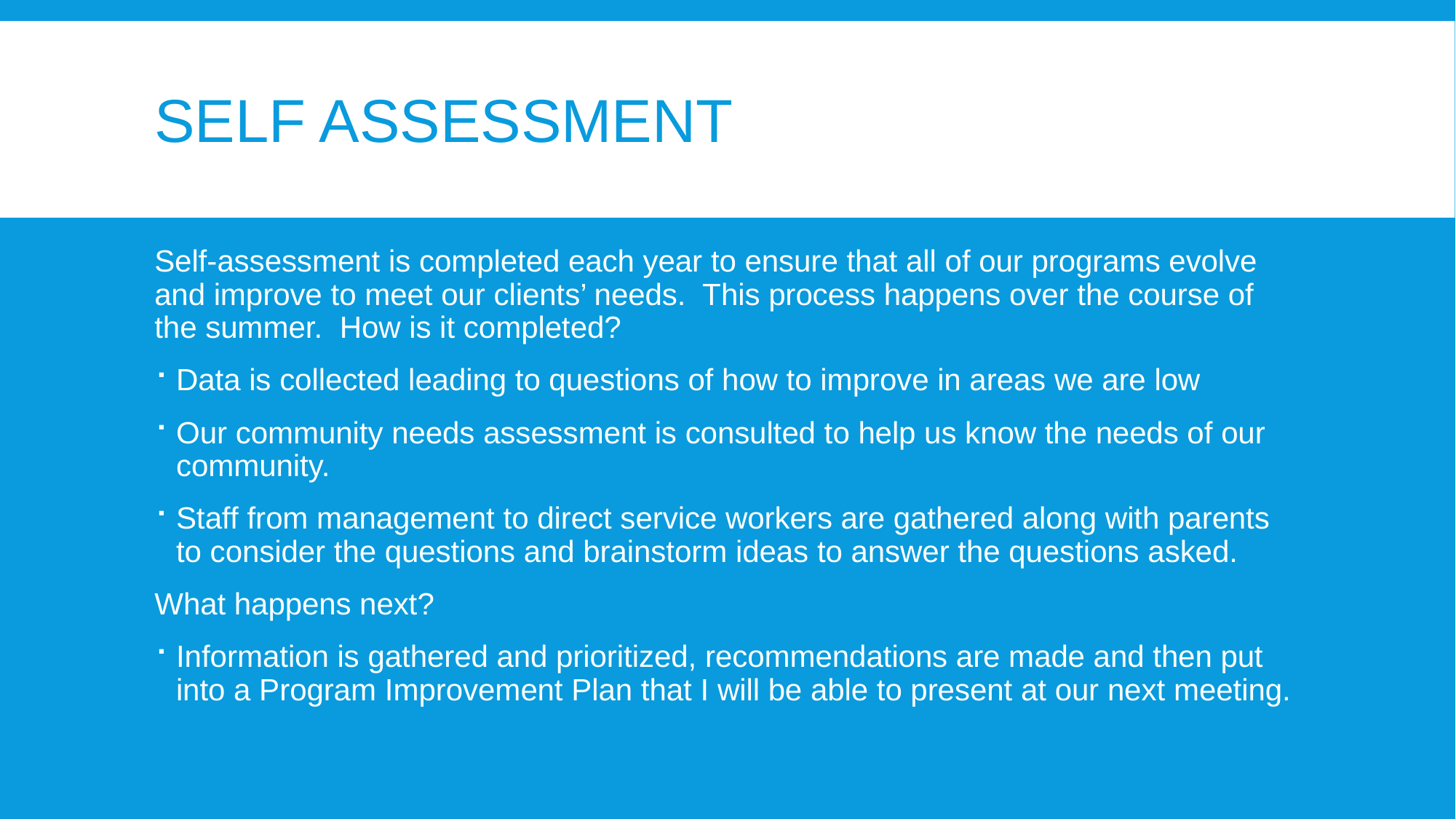

# Self Assessment
Self-assessment is completed each year to ensure that all of our programs evolve and improve to meet our clients’ needs.  This process happens over the course of the summer.  How is it completed?
Data is collected leading to questions of how to improve in areas we are low
Our community needs assessment is consulted to help us know the needs of our community.
Staff from management to direct service workers are gathered along with parents to consider the questions and brainstorm ideas to answer the questions asked.
What happens next?
Information is gathered and prioritized, recommendations are made and then put into a Program Improvement Plan that I will be able to present at our next meeting.